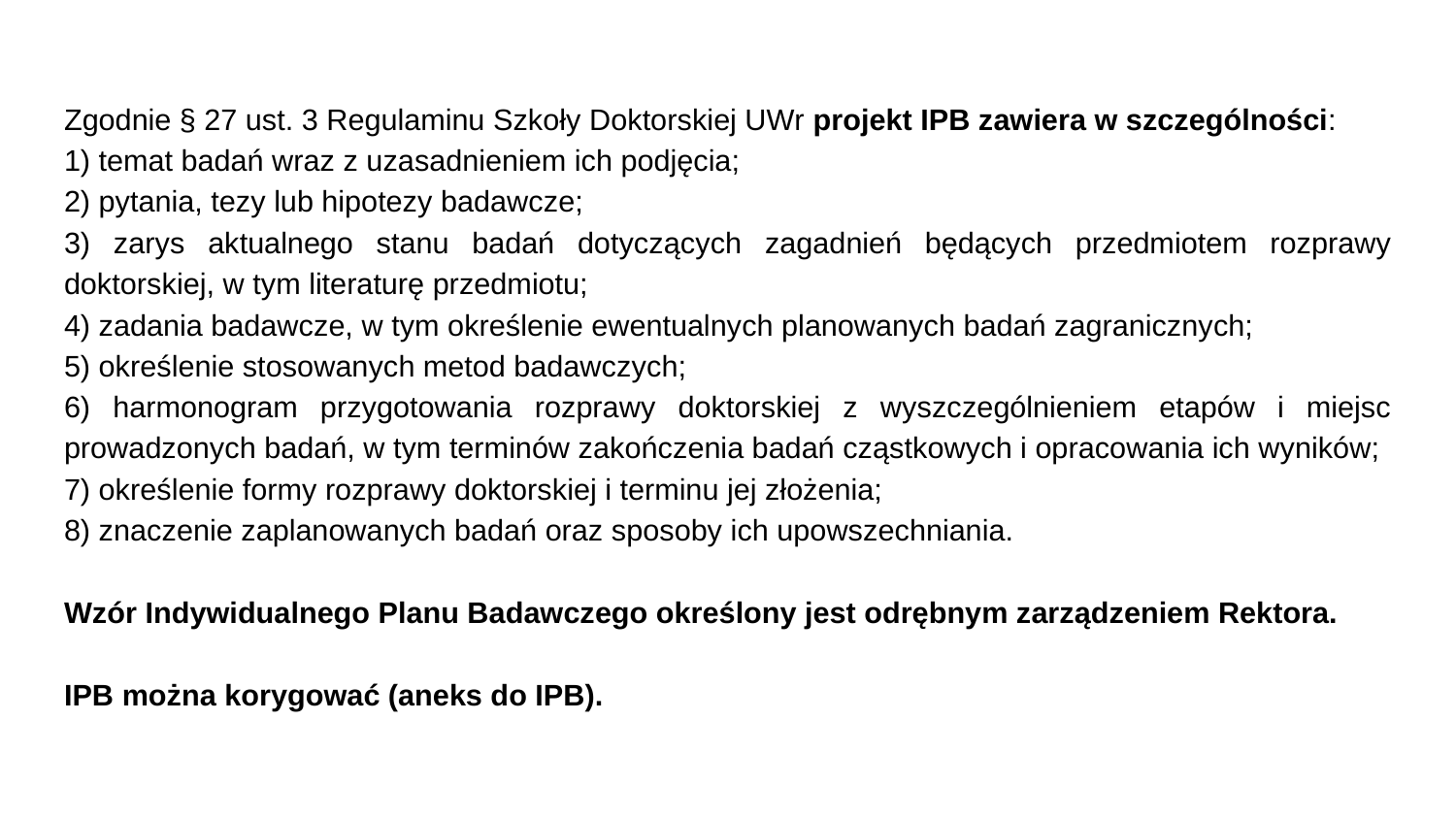

Zgodnie § 27 ust. 3 Regulaminu Szkoły Doktorskiej UWr projekt IPB zawiera w szczególności:
1) temat badań wraz z uzasadnieniem ich podjęcia;
2) pytania, tezy lub hipotezy badawcze;
3) zarys aktualnego stanu badań dotyczących zagadnień będących przedmiotem rozprawy doktorskiej, w tym literaturę przedmiotu;
4) zadania badawcze, w tym określenie ewentualnych planowanych badań zagranicznych;
5) określenie stosowanych metod badawczych;
6) harmonogram przygotowania rozprawy doktorskiej z wyszczególnieniem etapów i miejsc prowadzonych badań, w tym terminów zakończenia badań cząstkowych i opracowania ich wyników;
7) określenie formy rozprawy doktorskiej i terminu jej złożenia;
8) znaczenie zaplanowanych badań oraz sposoby ich upowszechniania.

Wzór Indywidualnego Planu Badawczego określony jest odrębnym zarządzeniem Rektora.

IPB można korygować (aneks do IPB).